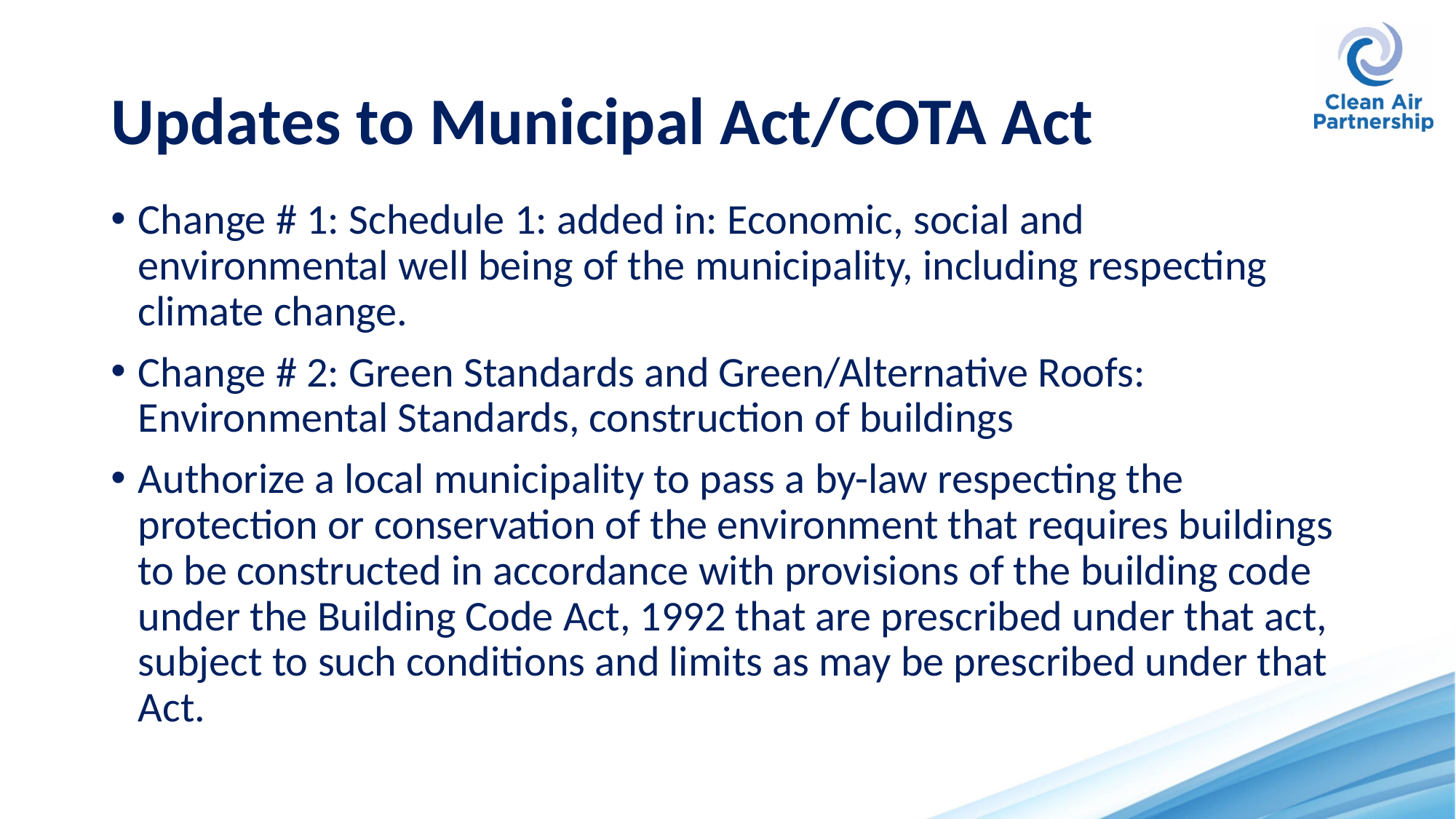

# Updates to Municipal Act/COTA Act
Change # 1: Schedule 1: added in: Economic, social and environmental well being of the municipality, including respecting climate change.
Change # 2: Green Standards and Green/Alternative Roofs: Environmental Standards, construction of buildings
Authorize a local municipality to pass a by-law respecting the protection or conservation of the environment that requires buildings to be constructed in accordance with provisions of the building code under the Building Code Act, 1992 that are prescribed under that act, subject to such conditions and limits as may be prescribed under that Act.